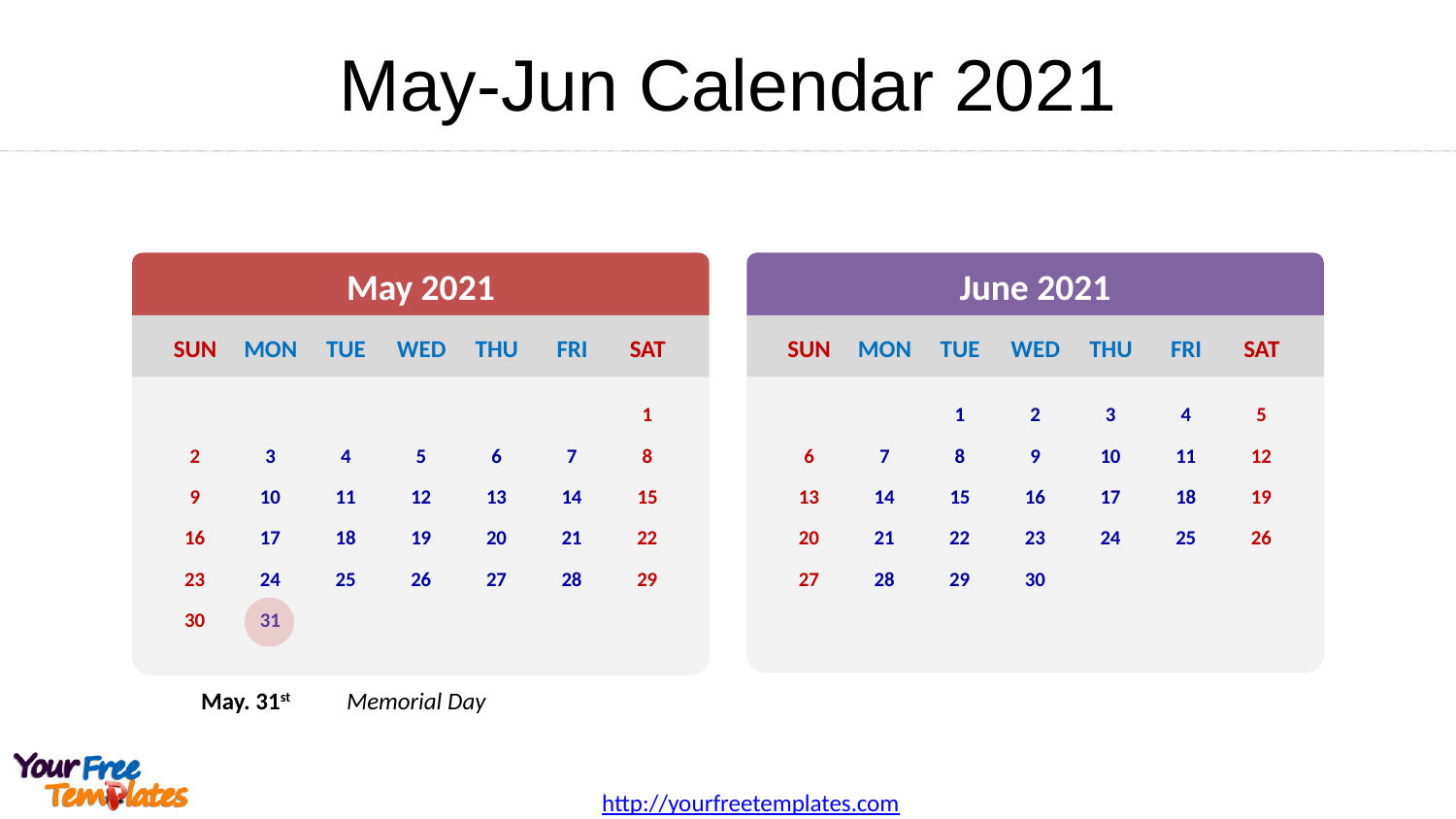

# May-Jun Calendar 2021
May 2021
June 2021

SUN
MON
TUE
WED
THU
FRI
SAT
SUN
MON
TUE
WED
THU
FRI
SAT

1
1
2
3
4
5
2
3
4
5
6
7
8
6
7
8
9
10
11
12
9
10
11
12
13
14
15
13
14
15
16
17
18
19
16
17
18
19
20
21
22
20
21
22
23
24
25
26
23
24
25
26
27
28
29
27
28
29
30

30
31
May. 31st	Memorial Day